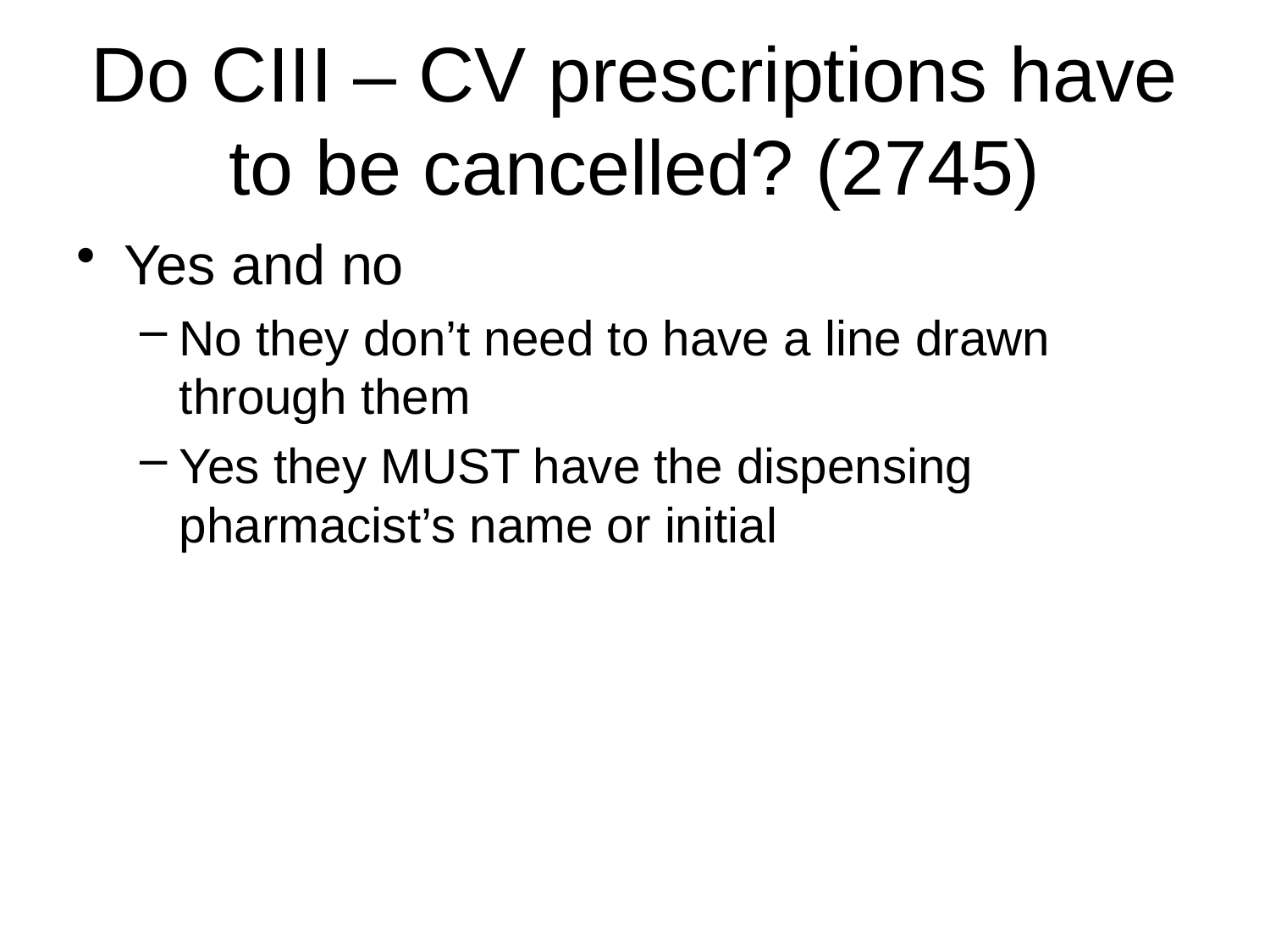

# Do CIII – CV prescriptions have to be cancelled? (2745)
Yes and no
No they don’t need to have a line drawn through them
Yes they MUST have the dispensing pharmacist’s name or initial